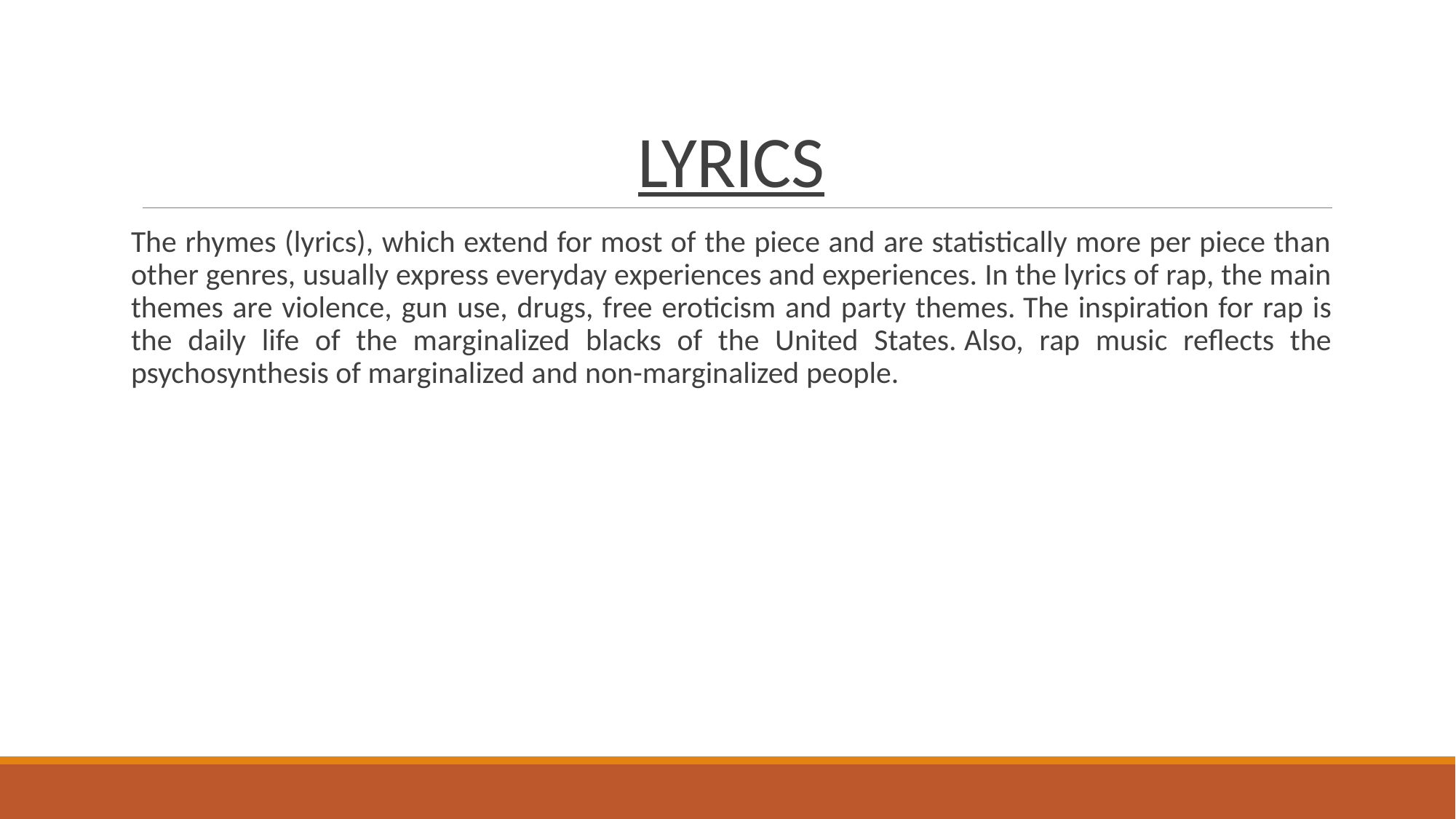

# LYRICS
The rhymes (lyrics), which extend for most of the piece and are statistically more per piece than other genres, usually express everyday experiences and experiences. In the lyrics of rap, the main themes are violence, gun use, drugs, free eroticism and party themes. The inspiration for rap is the daily life of the marginalized blacks of the United States. Also, rap music reflects the psychosynthesis of marginalized and non-marginalized people.